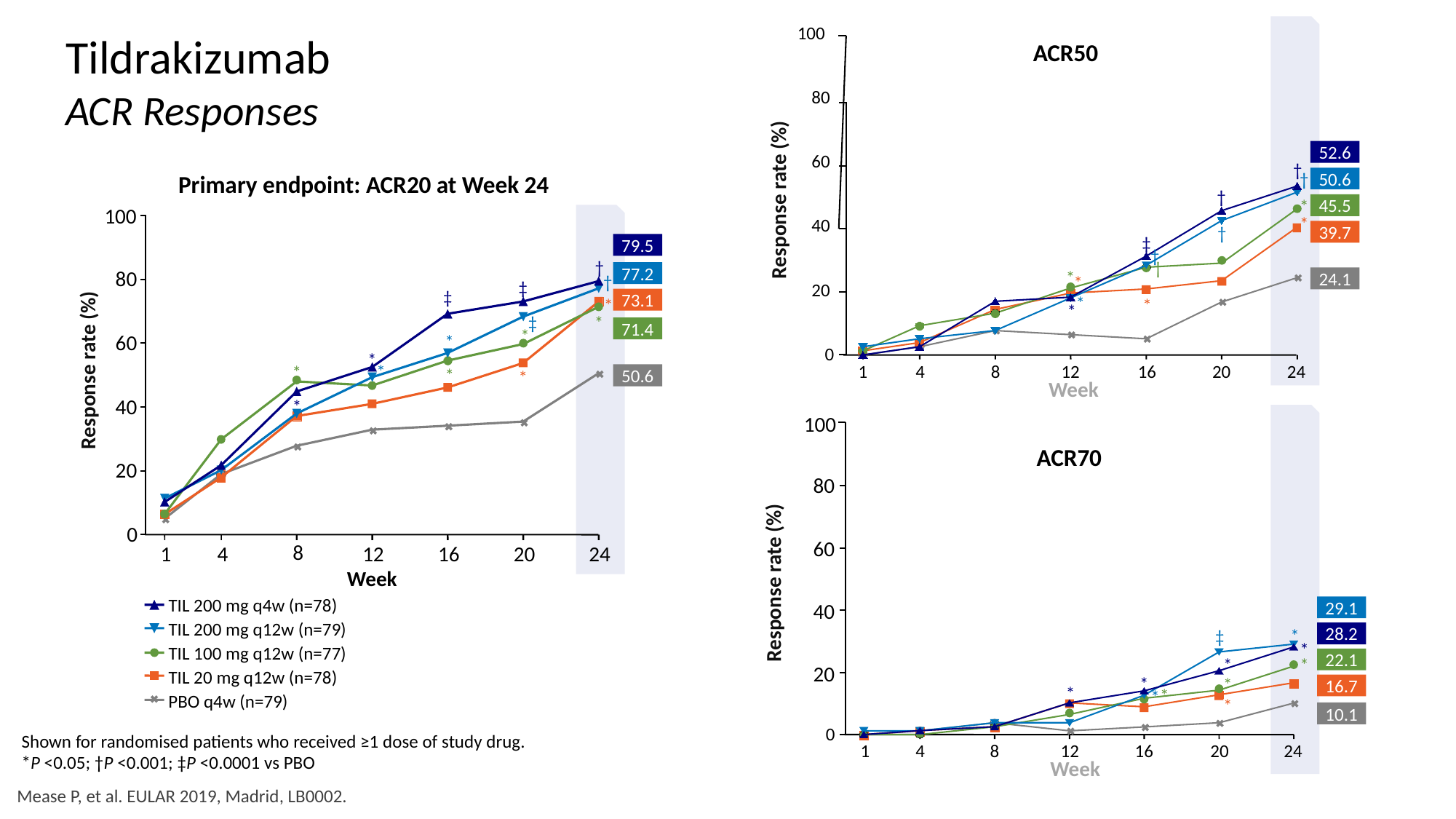

100
ACR50
80

60
†
†

†

*

*
40

†

‡
†

†

*

20

*

*

*

0

1
4
8
12
16
20
24
52.6
50.6
Response rate (%)
45.5
39.7
24.1
*
Tildrakizumab
ACR Responses
Primary endpoint: ACR20 at Week 24

100

†
80
†
‡

‡

*

*
‡

*
60
*

*

*
*

*
*

40
*

20

0

8
1
4
12
16
20
24

79.5
77.2
73.1
71.4
Response rate (%)
50.6
Week

100
ACR70
80

60
40
*
‡
*

*
*
20

*
*

*

0

1
4
8
12
16
20
24
29.1
28.2
22.1
16.7
10.1
*
*
*
Response rate (%)
Week
TIL 200 mg q4w (n=78)

TIL 200 mg q12w (n=79)

TIL 100 mg q12w (n=77)

TIL 20 mg q12w (n=78)

PBO q4w (n=79)

Shown for randomised patients who received ≥1 dose of study drug.
*P <0.05; †P <0.001; ‡P <0.0001 vs PBO
Week
Mease P, et al. EULAR 2019, Madrid, LB0002.